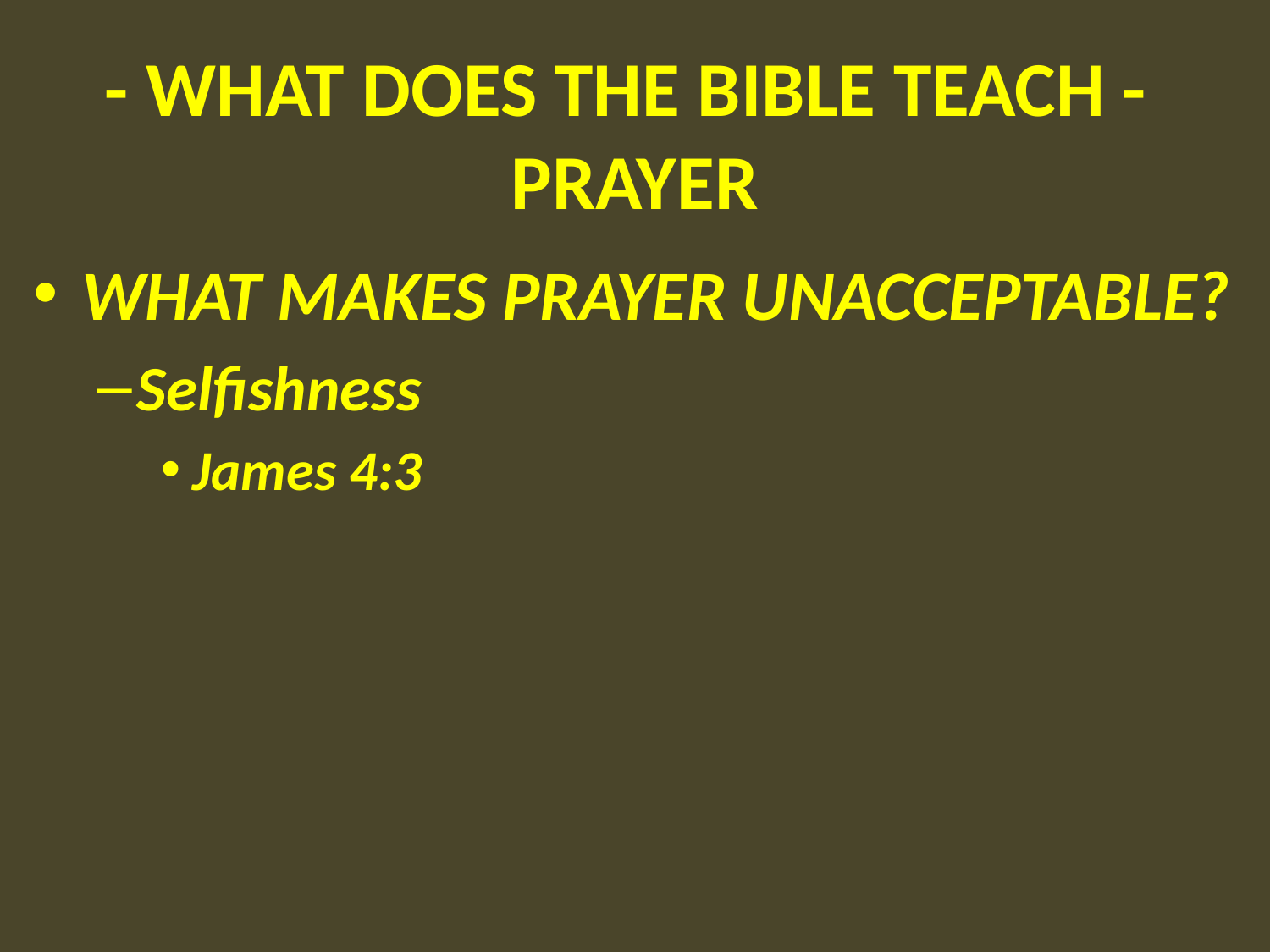

# - WHAT DOES THE BIBLE TEACH - PRAYER
WHAT MAKES PRAYER UNACCEPTABLE?
Selfishness
James 4:3